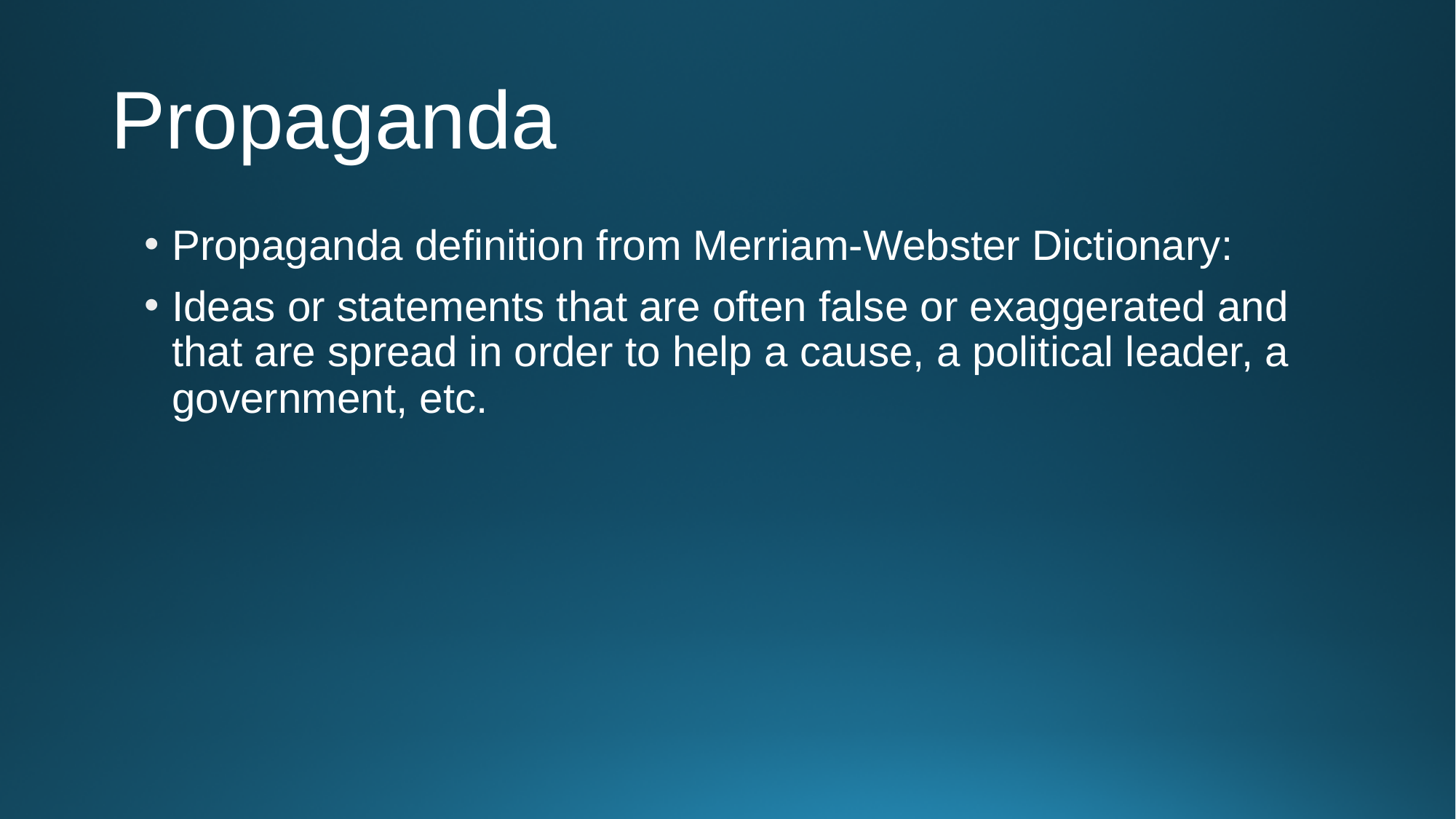

# Propaganda
Propaganda definition from Merriam-Webster Dictionary:
Ideas or statements that are often false or exaggerated and that are spread in order to help a cause, a political leader, a government, etc.